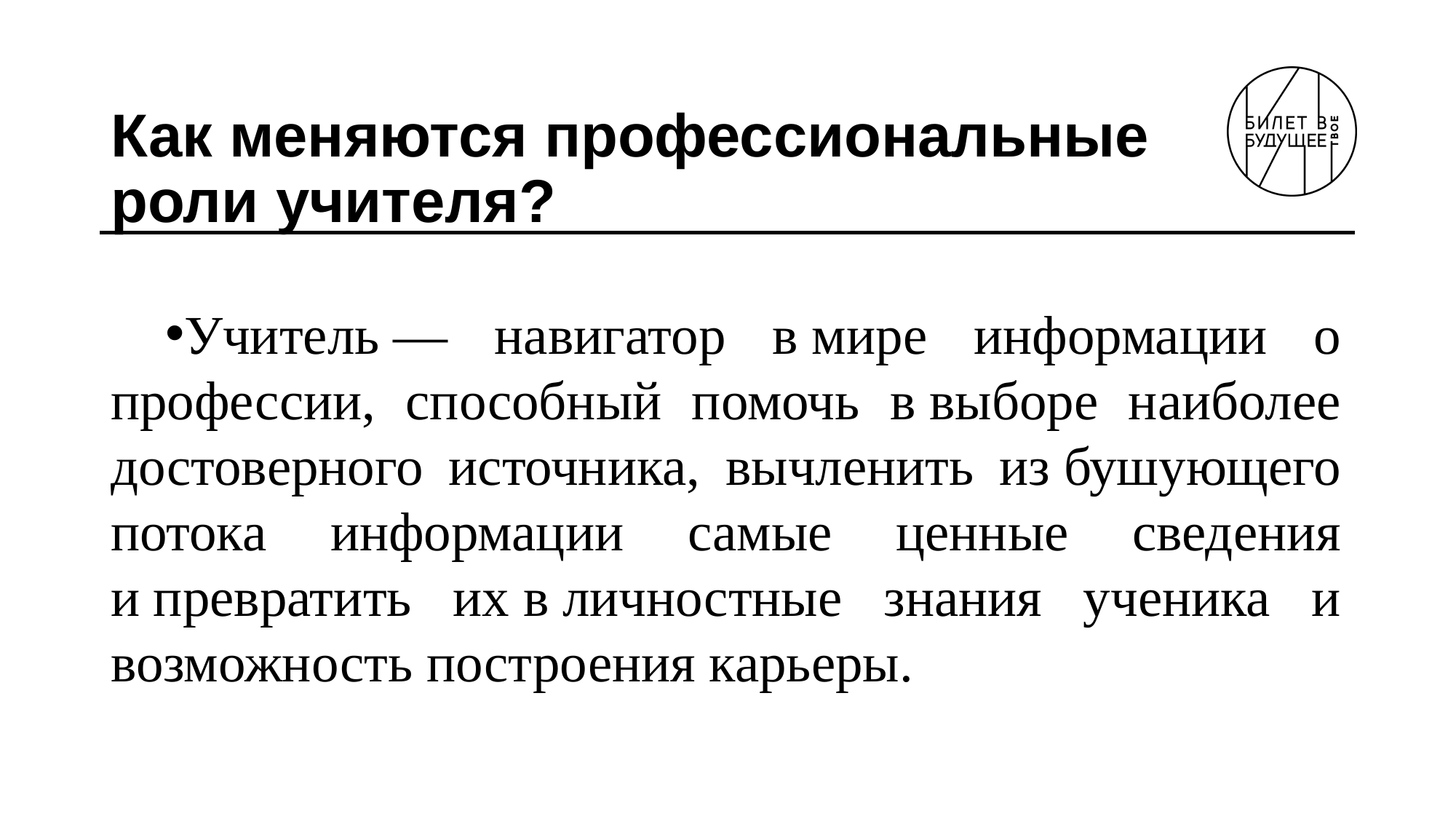

# Как меняются профессиональные роли учителя?
Учитель — навигатор в мире информации о профессии, способный помочь в выборе наиболее достоверного источника, вычленить из бушующего потока информации самые ценные сведения и превратить их в личностные знания ученика и возможность построения карьеры.